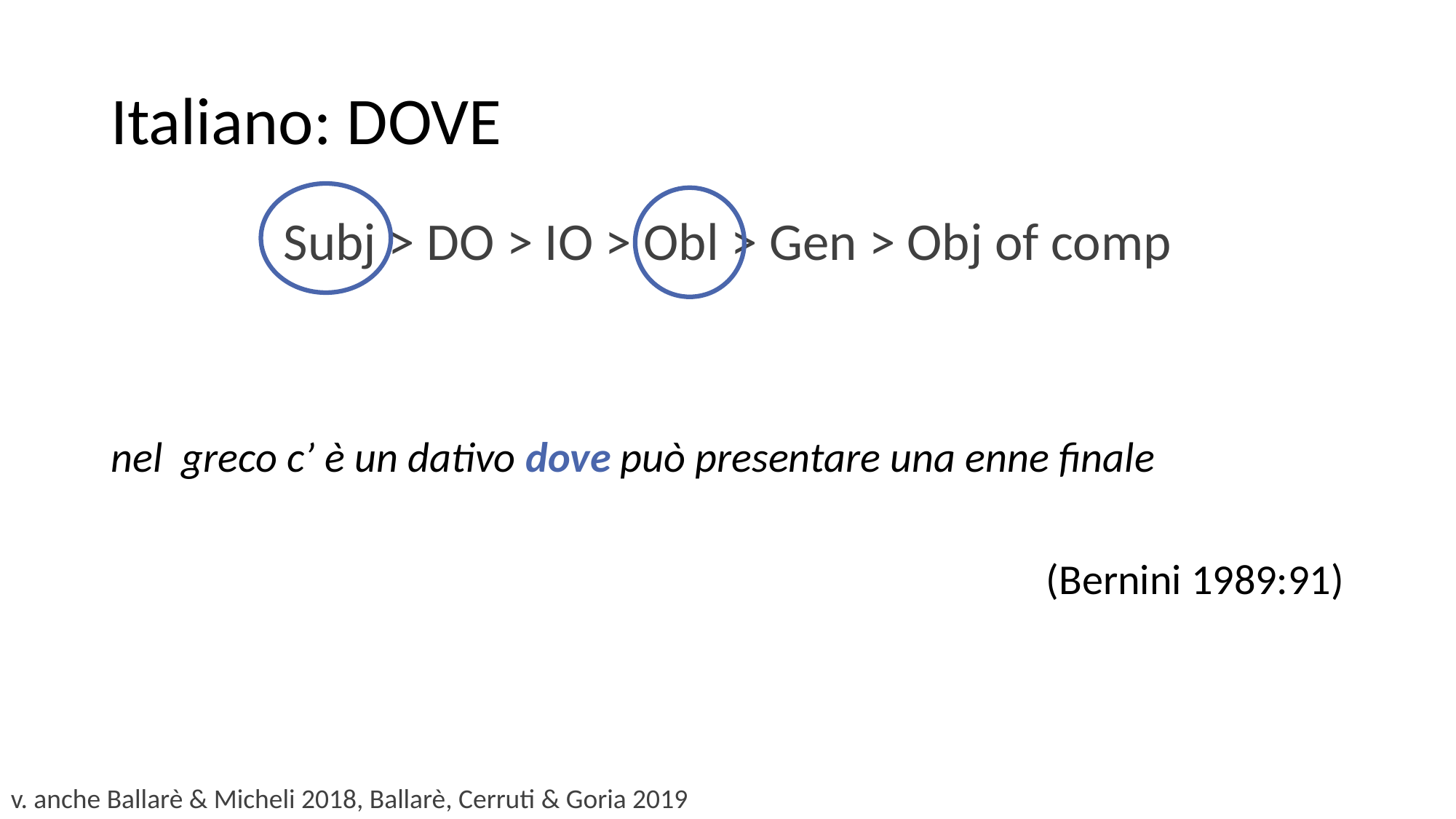

# Italiano: DOVE

Subj > DO > IO > Obl > Gen > Obj of comp
nel  greco c’ è un dativo dove può presentare una enne finale

(Bernini 1989:91)

v. anche Ballarè & Micheli 2018, Ballarè, Cerruti & Goria 2019